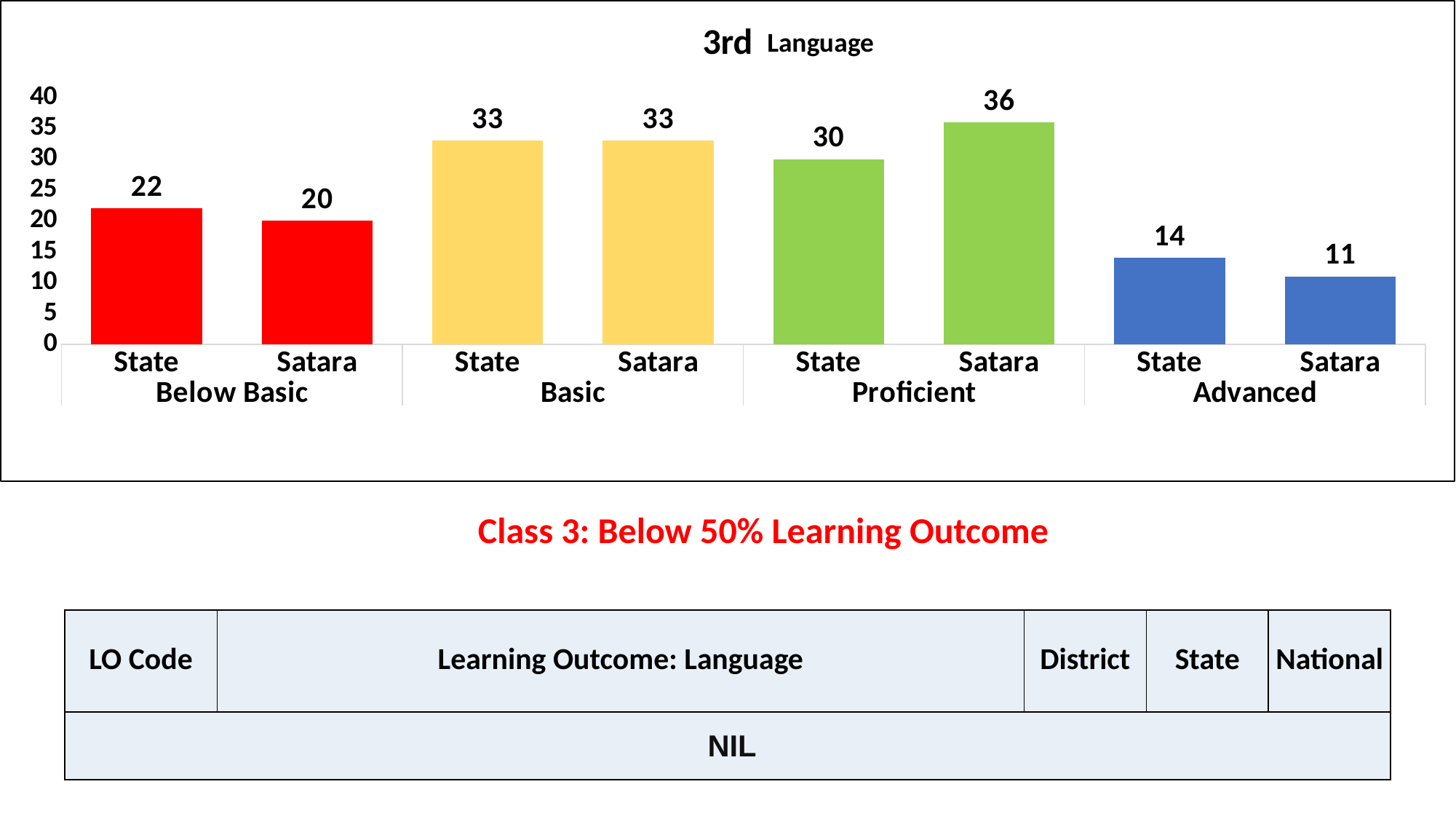

### Chart: 3rd

| Category |  |
|---|---|
| State | 22.0 |
| Satara | 20.0 |
| State | 33.0 |
| Satara | 33.0 |
| State | 30.0 |
| Satara | 36.0 |
| State | 14.0 |
| Satara | 11.0 |
Class 3: Below 50% Learning Outcome
| LO Code | Learning Outcome: Language | District | State | National |
| --- | --- | --- | --- | --- |
| NIL |  |  |  |  |